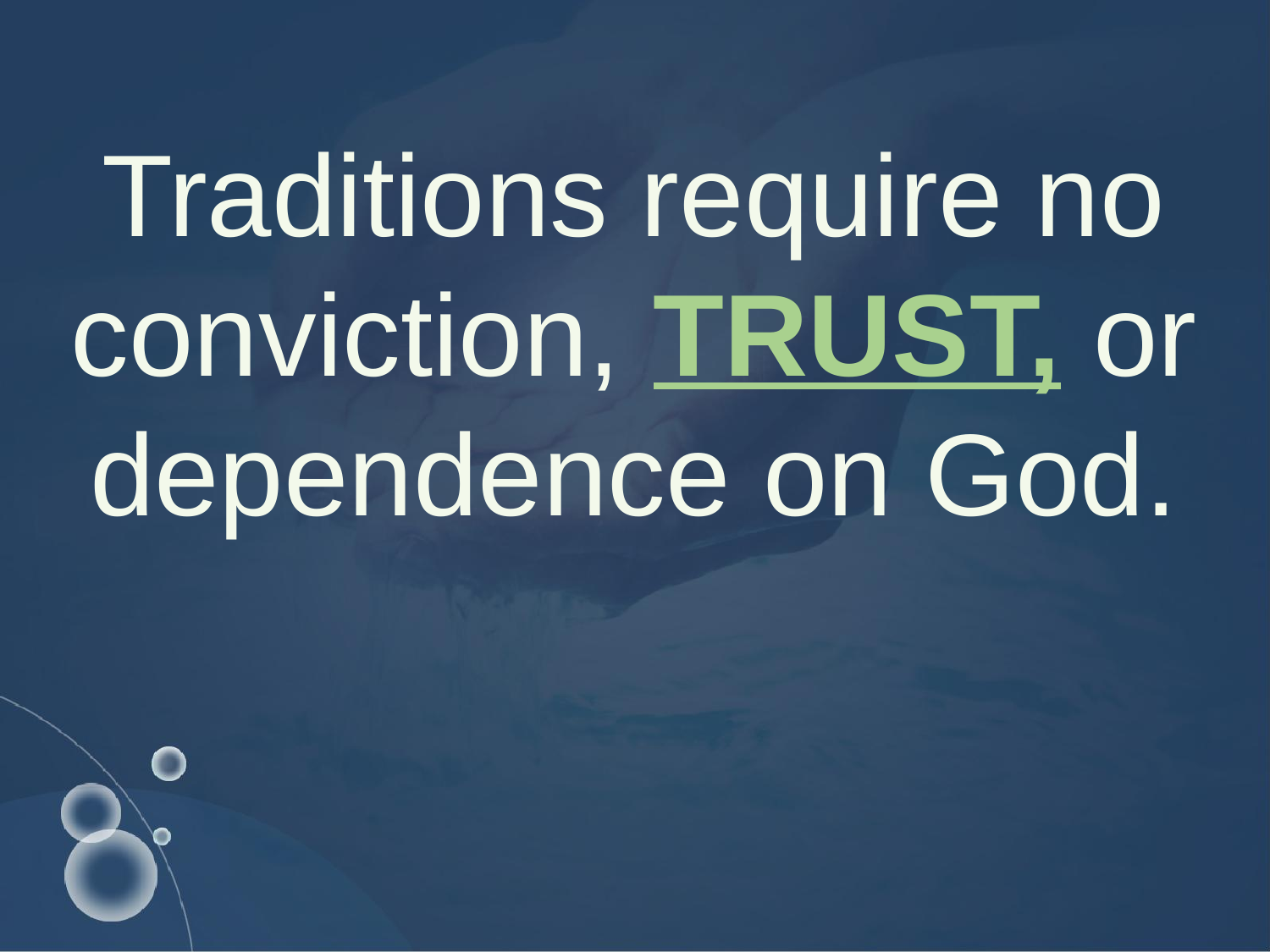

Traditions require no conviction, TRUST, or dependence on God.